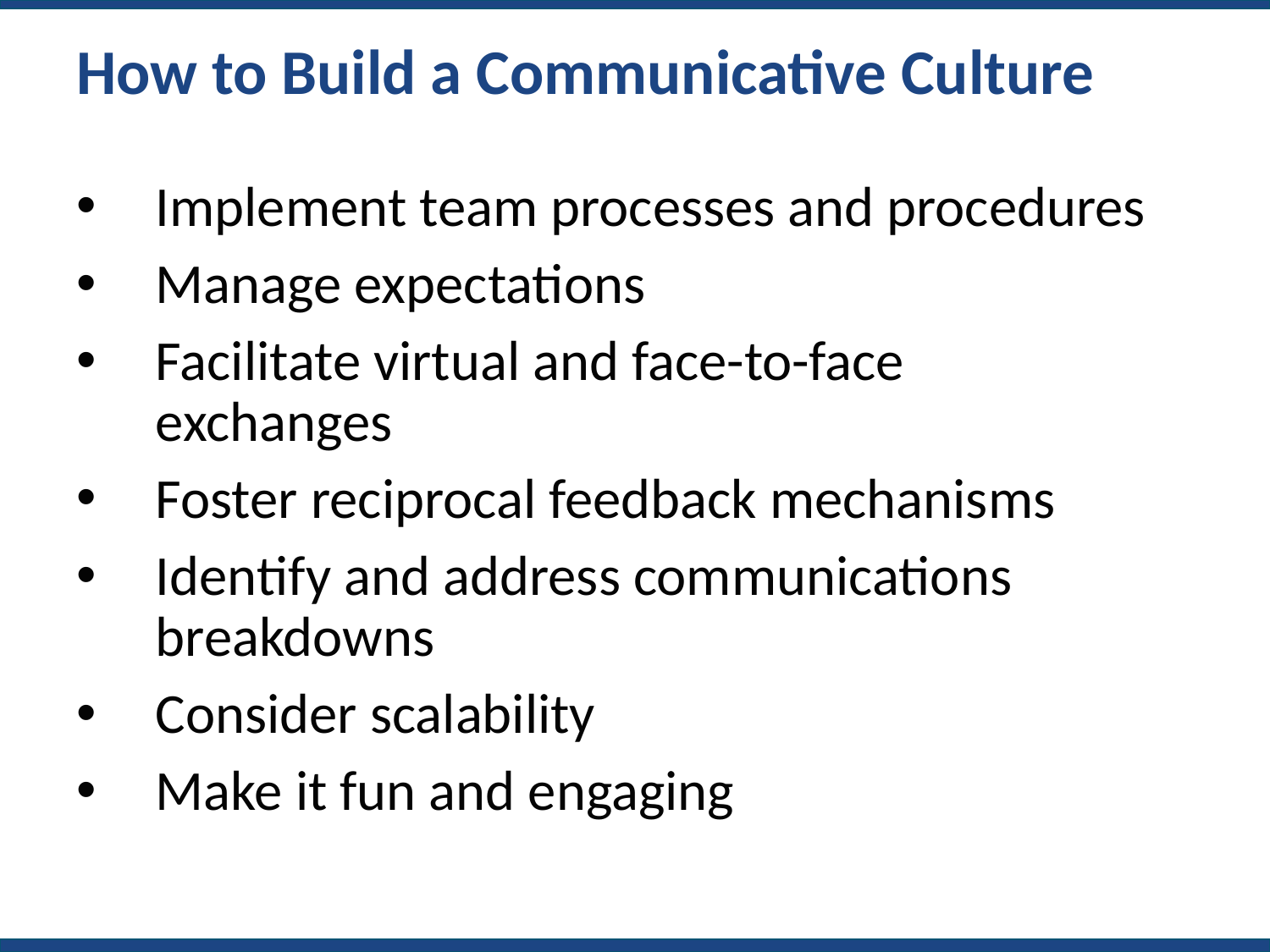

# How to Build a Communicative Culture
Implement team processes and procedures
Manage expectations
Facilitate virtual and face-to-face exchanges
Foster reciprocal feedback mechanisms
Identify and address communications breakdowns
Consider scalability
Make it fun and engaging